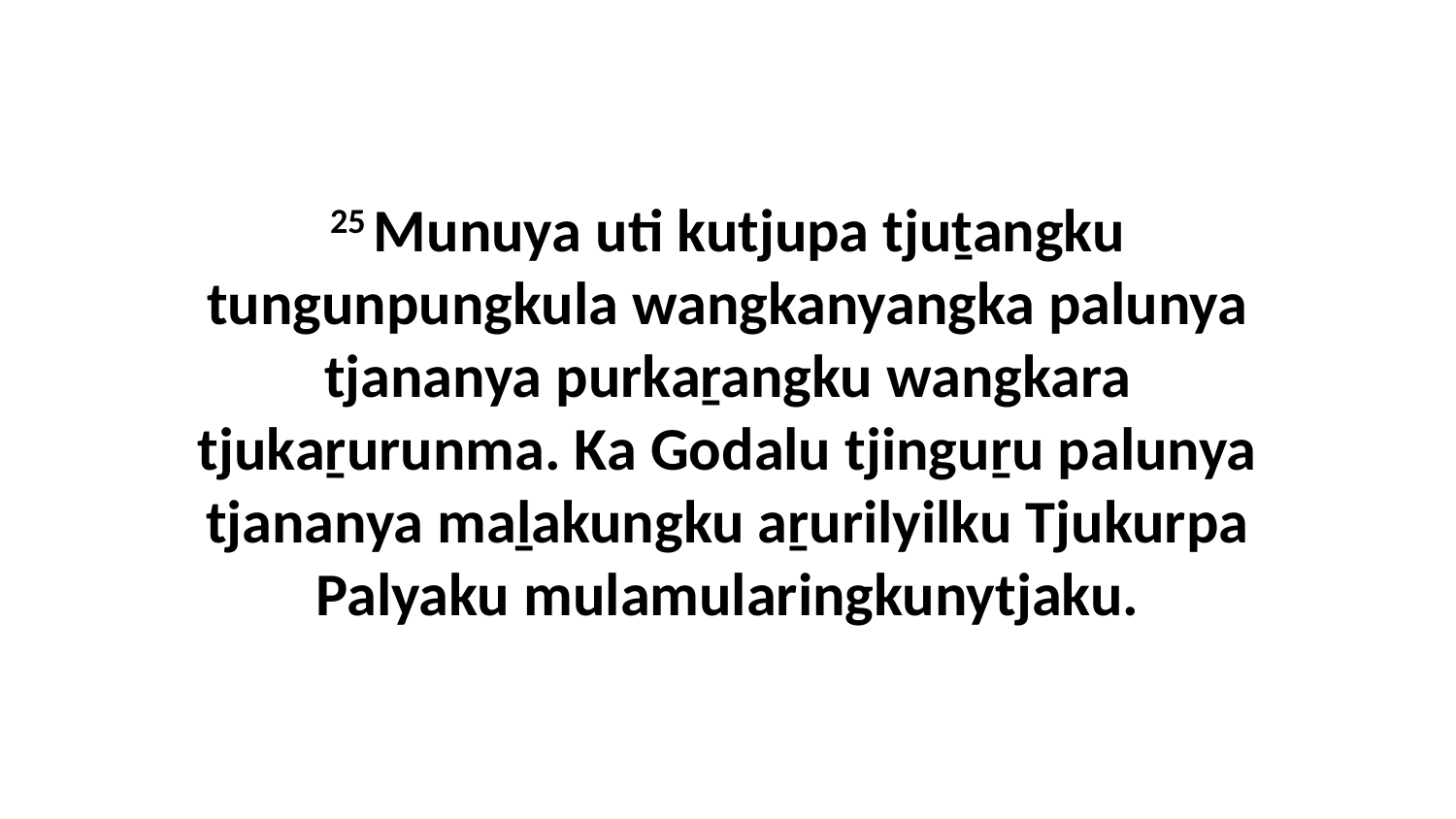

25 Munuya uti kutjupa tjuṯangku tungunpungkula wangkanyangka palunya tjananya purkaṟangku wangkara tjukaṟurunma. Ka Godalu tjinguṟu palunya tjananya maḻakungku aṟurilyilku Tjukurpa Palyaku mulamularingkunytjaku.